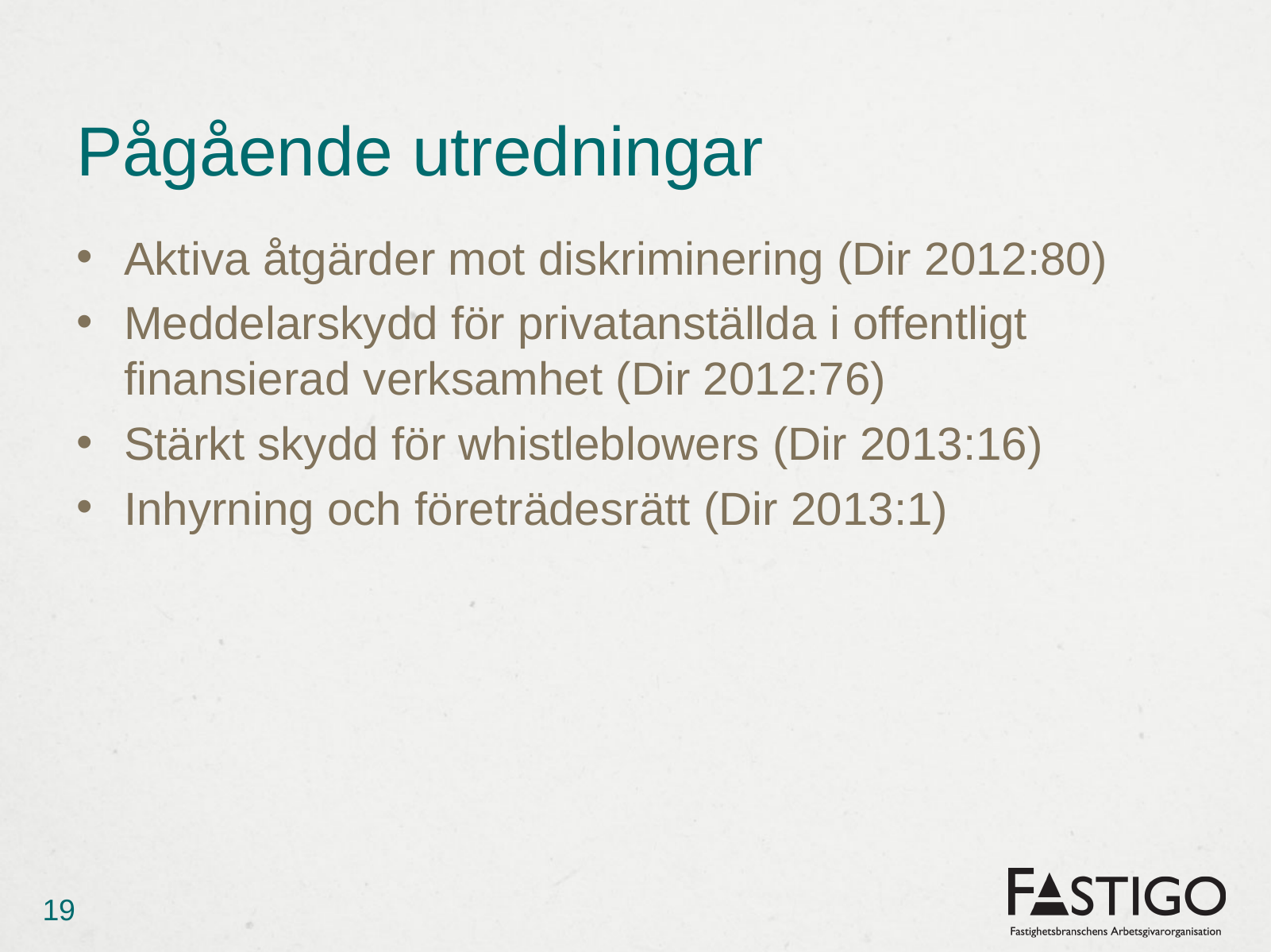

# Pågående utredningar
Aktiva åtgärder mot diskriminering (Dir 2012:80)
Meddelarskydd för privatanställda i offentligt finansierad verksamhet (Dir 2012:76)
Stärkt skydd för whistleblowers (Dir 2013:16)
Inhyrning och företrädesrätt (Dir 2013:1)
19